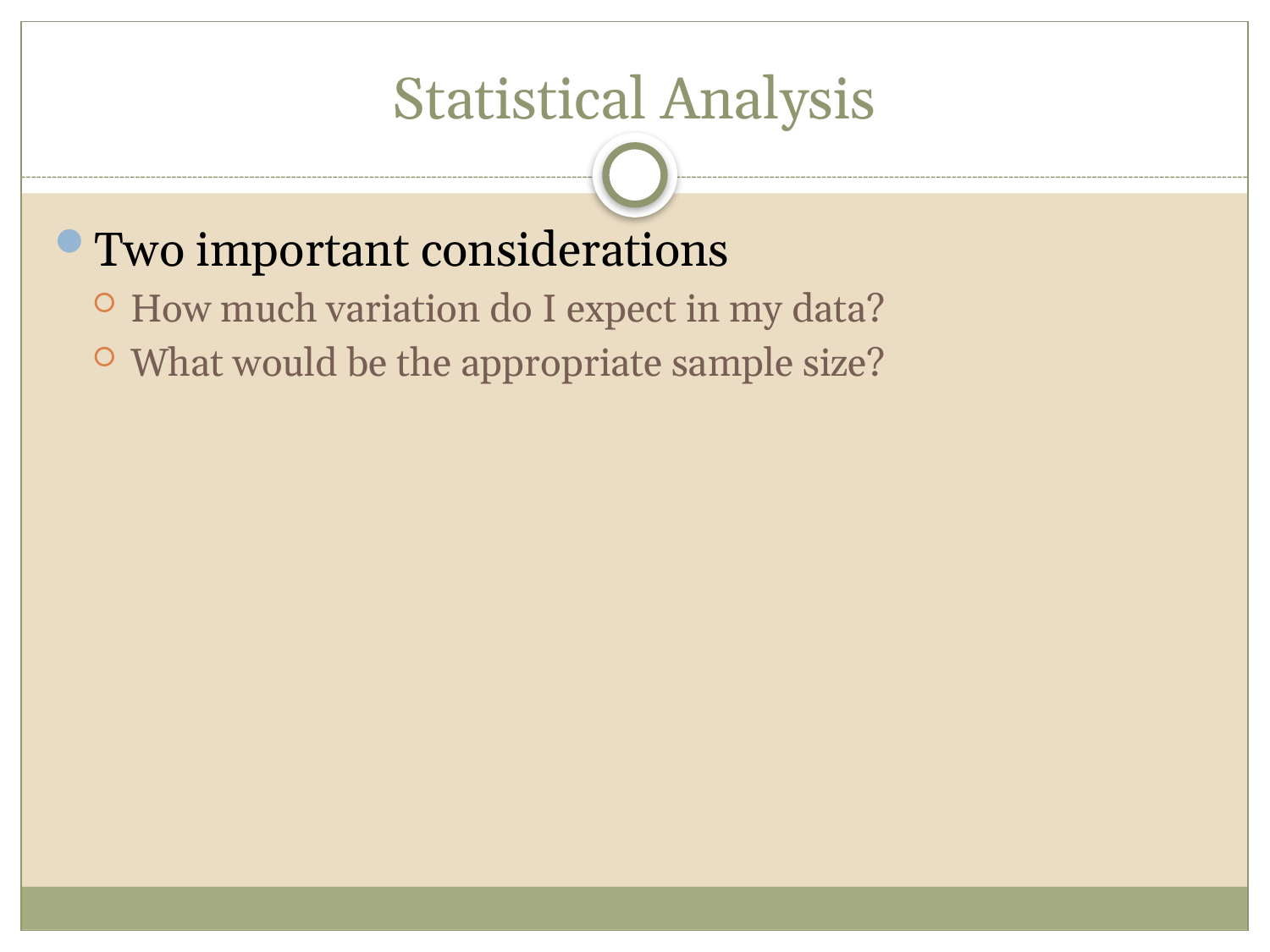

# Statistical Analysis
Two important considerations
How much variation do I expect in my data?
What would be the appropriate sample size?